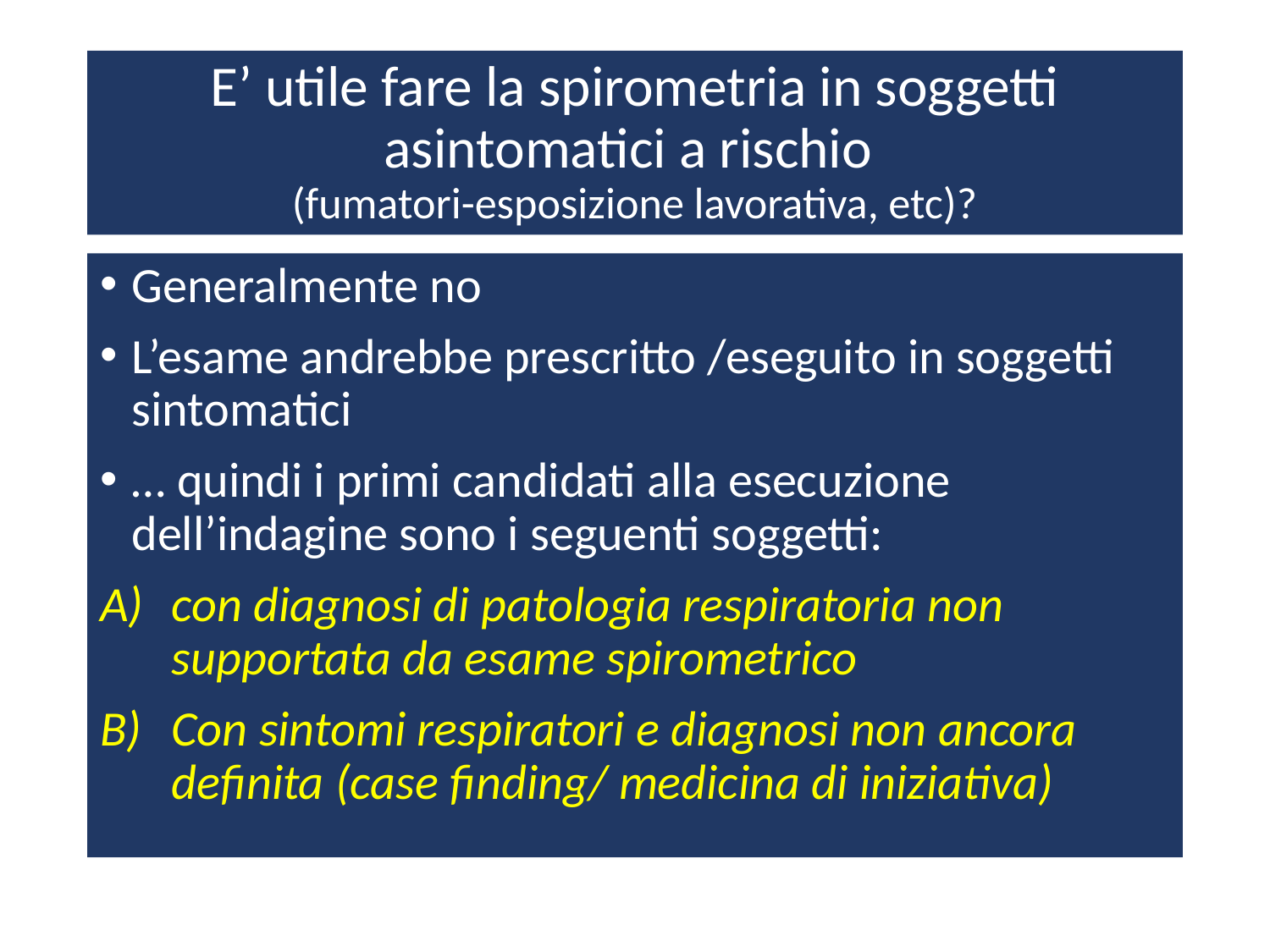

# E’ utile fare la spirometria in soggetti asintomatici a rischio (fumatori-esposizione lavorativa, etc)?
Generalmente no
L’esame andrebbe prescritto /eseguito in soggetti sintomatici
… quindi i primi candidati alla esecuzione dell’indagine sono i seguenti soggetti:
con diagnosi di patologia respiratoria non supportata da esame spirometrico
Con sintomi respiratori e diagnosi non ancora definita (case finding/ medicina di iniziativa)